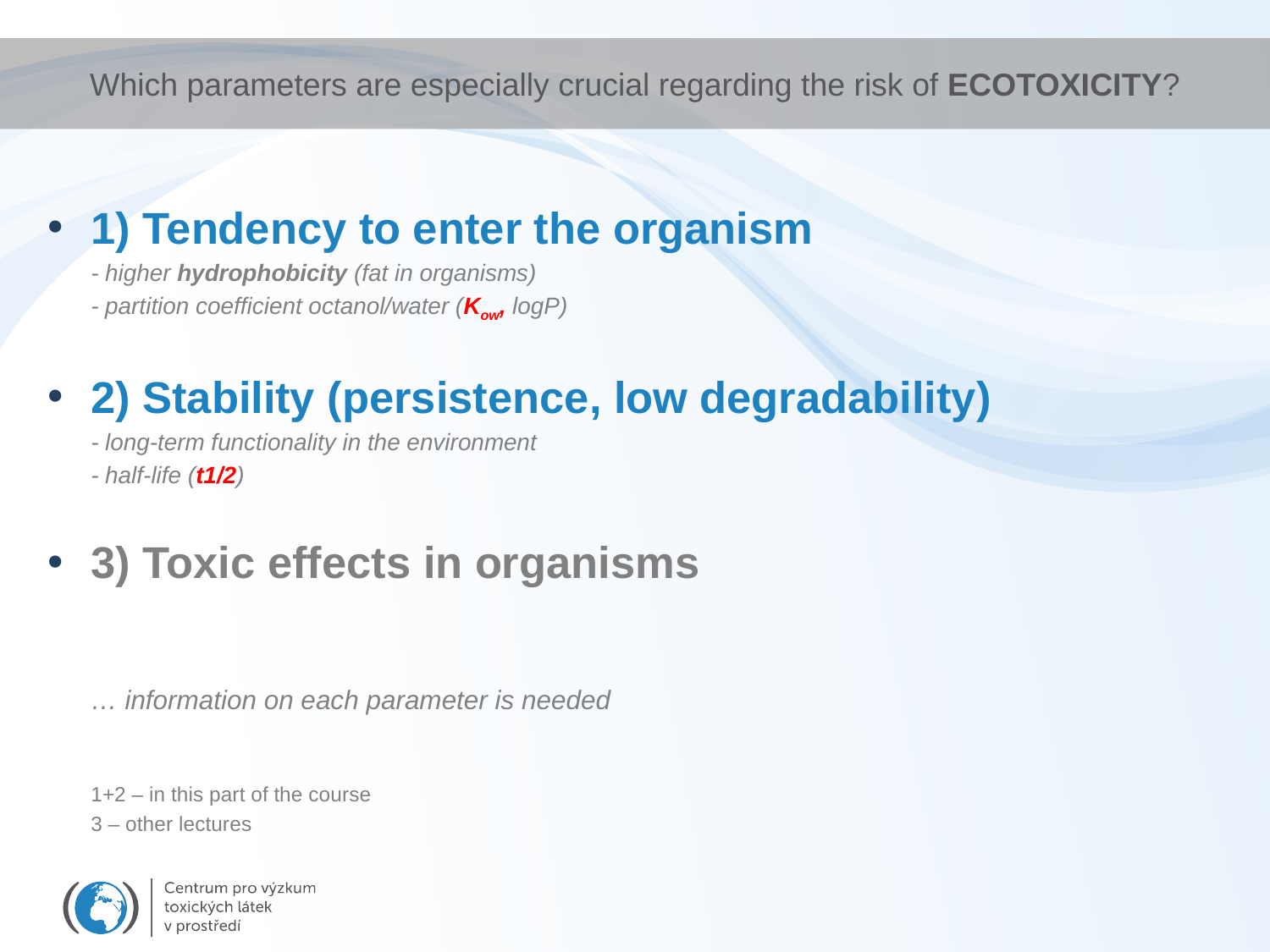

# Which parameters are especially crucial regarding the risk of ECOTOXICITY?

1) Tendency to enter the organism
	- higher hydrophobicity (fat in organisms)
	- partition coefficient octanol/water (Kow, logP)

2) Stability (persistence, low degradability)
	- long-term functionality in the environment
	- half-life (t1/2)

3) Toxic effects in organisms

				… information on each parameter is needed

1+2 – in this part of the course
	3 – other lectures